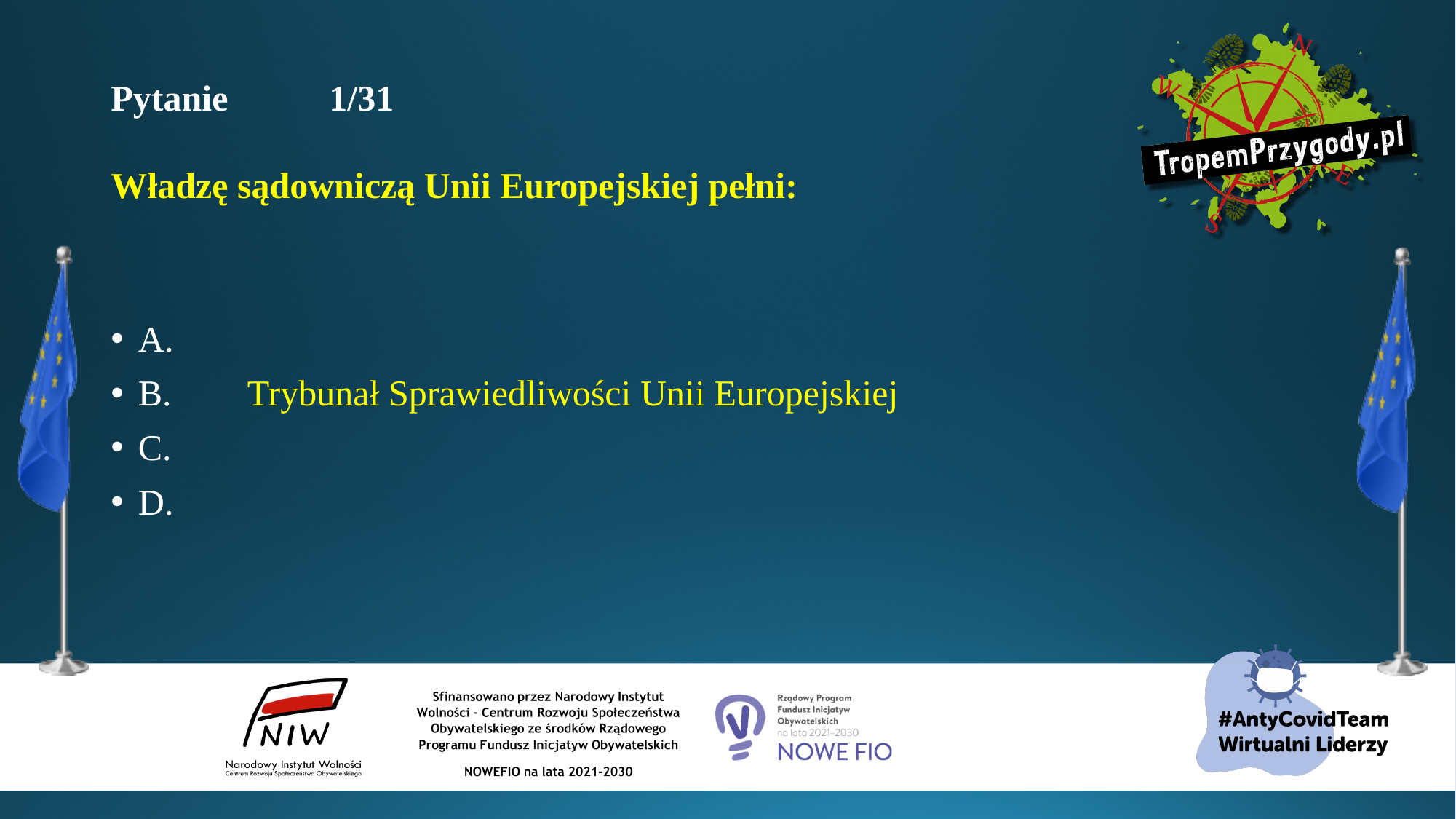

# Pytanie 	1/31 Władzę sądowniczą Unii Europejskiej pełni:
A.
B.	Trybunał Sprawiedliwości Unii Europejskiej
C.
D.